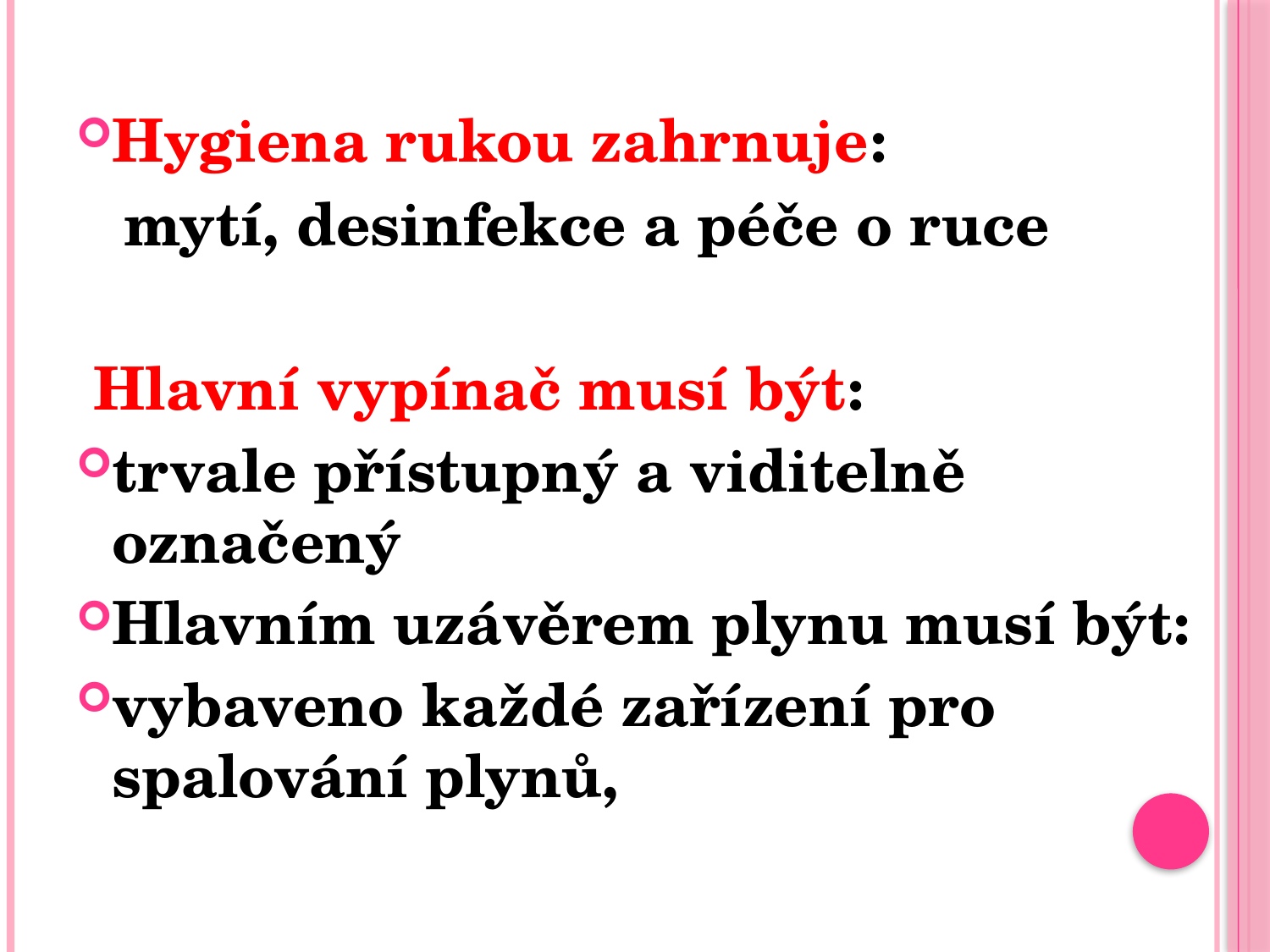

Hygiena rukou zahrnuje:
mytí, desinfekce a péče o ruce

 Hlavní vypínač musí být:
trvale přístupný a viditelně označený
Hlavním uzávěrem plynu musí být:
vybaveno každé zařízení pro spalování plynů,